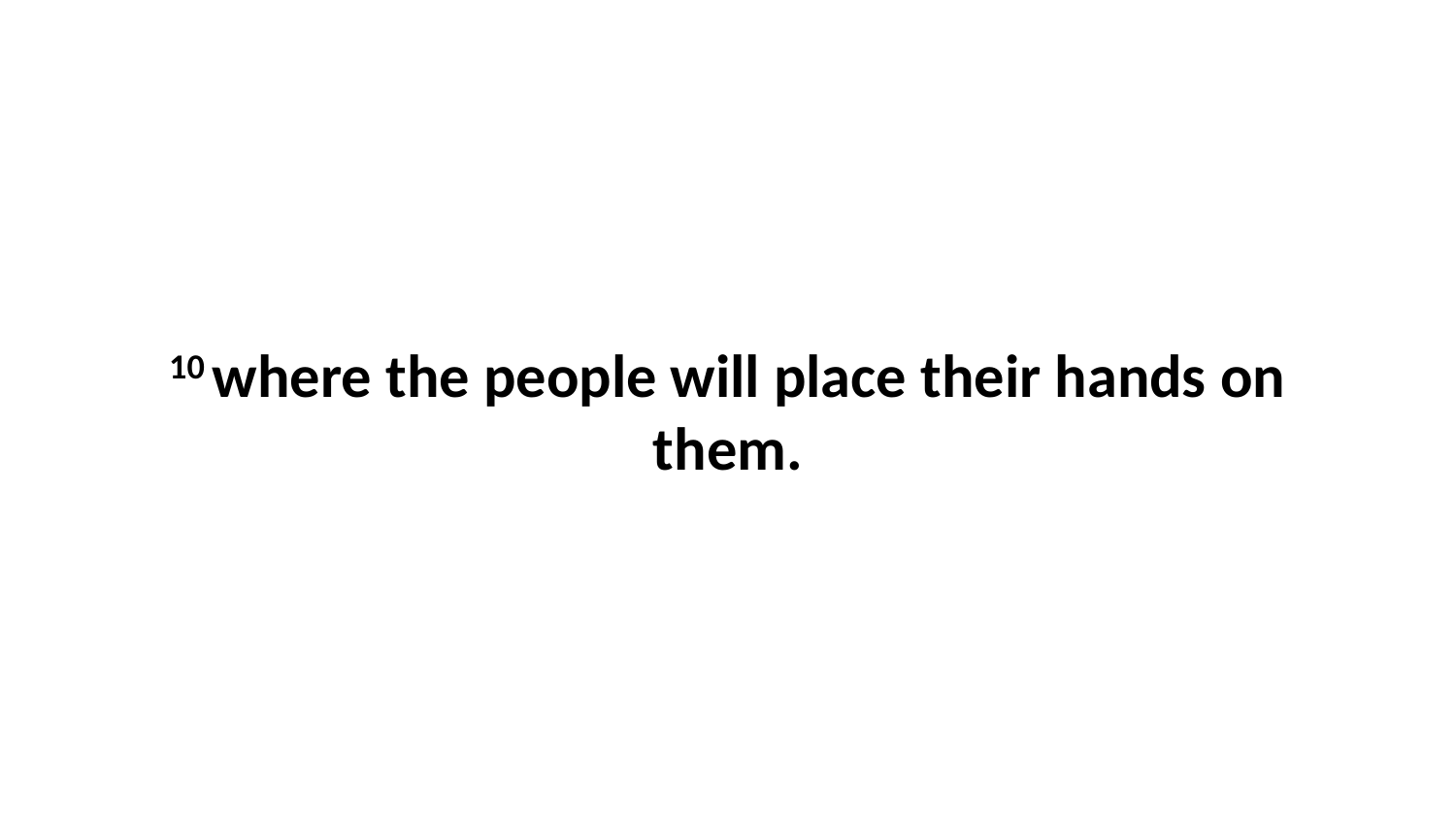

10 where the people will place their hands on them.